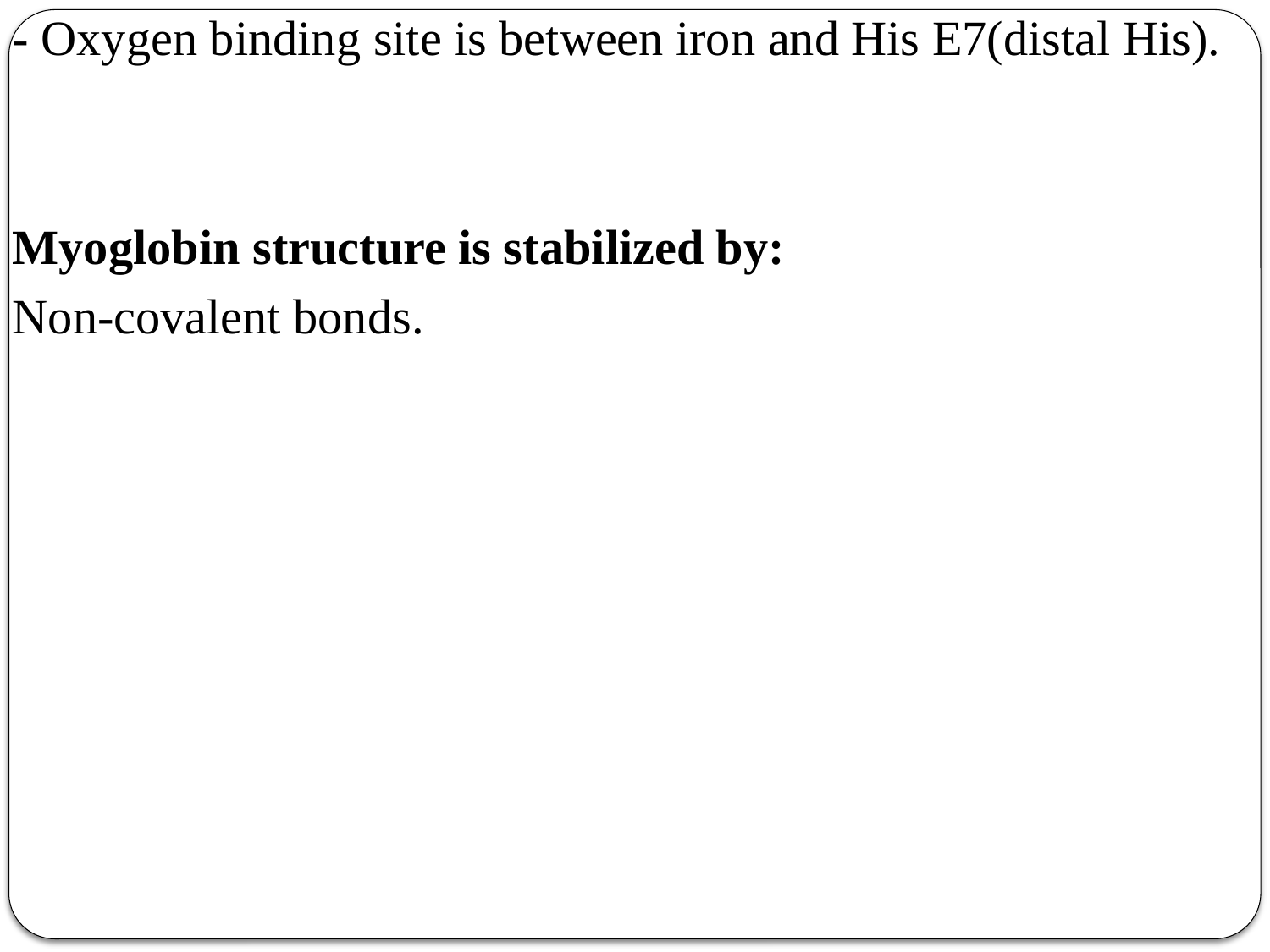

- Oxygen binding site is between iron and His E7(distal His).

Myoglobin structure is stabilized by:
Non-covalent bonds.